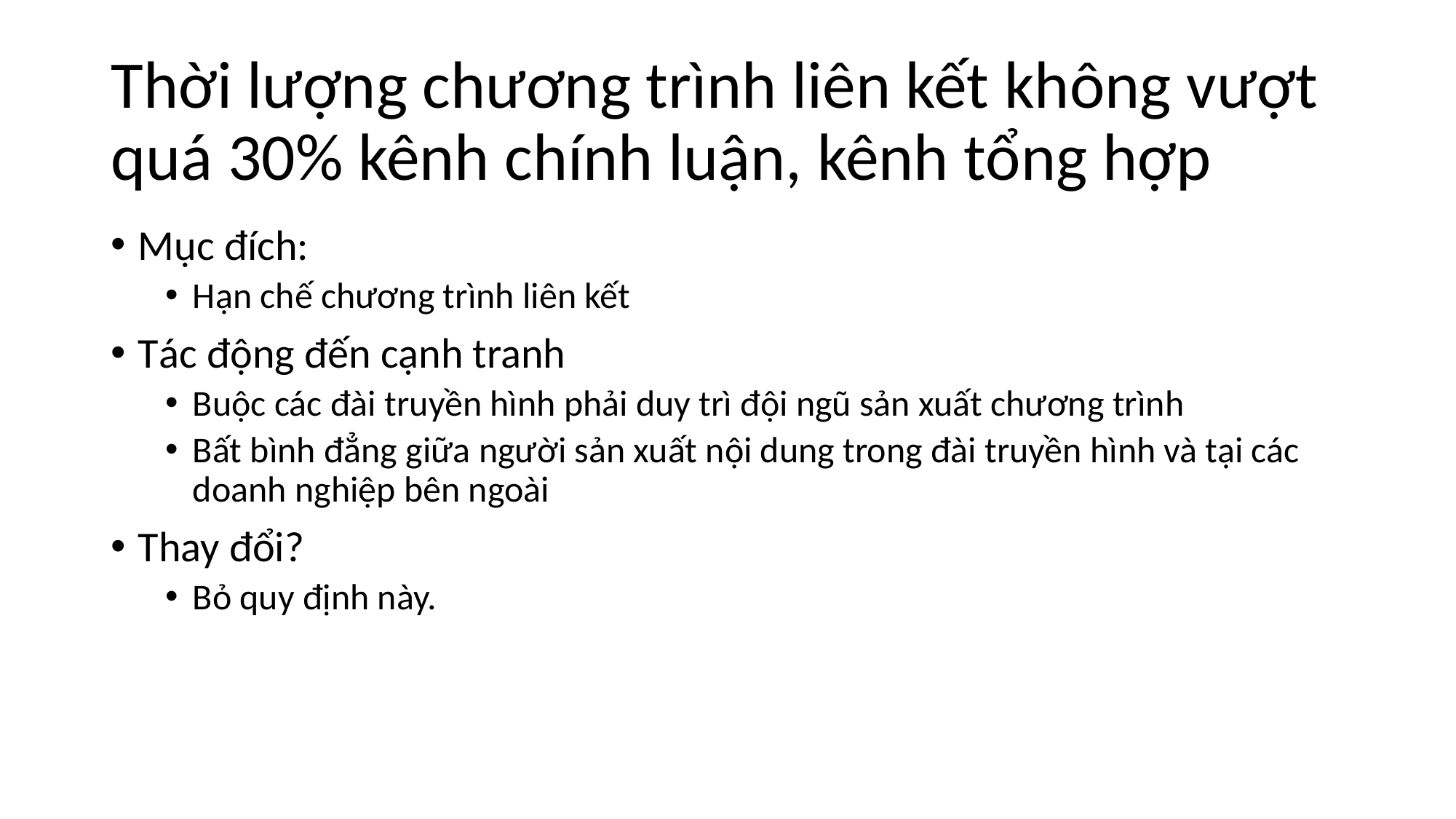

# Thời lượng chương trình liên kết không vượt quá 30% kênh chính luận, kênh tổng hợp
Mục đích:
Hạn chế chương trình liên kết
Tác động đến cạnh tranh
Buộc các đài truyền hình phải duy trì đội ngũ sản xuất chương trình
Bất bình đẳng giữa người sản xuất nội dung trong đài truyền hình và tại các doanh nghiệp bên ngoài
Thay đổi?
Bỏ quy định này.